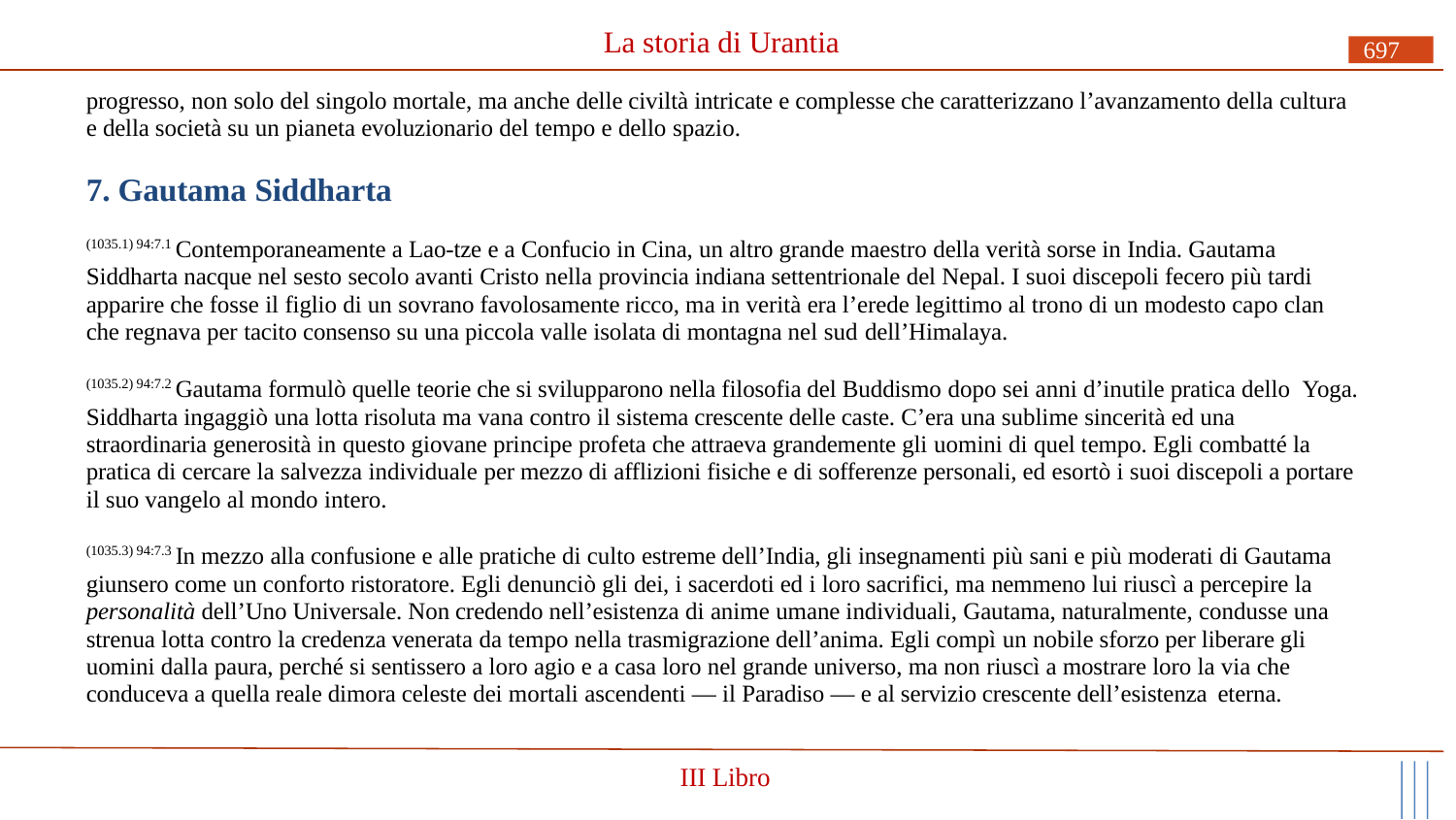

# La storia di Urantia
697

progresso, non solo del singolo mortale, ma anche delle civiltà intricate e complesse che caratterizzano l’avanzamento della cultura  e della società su un pianeta evoluzionario del tempo e dello spazio.

7. Gautama Siddharta
(1035.1) 94:7.1 Contemporaneamente a Lao-tze e a Confucio in Cina, un altro grande maestro della verità sorse in India. Gautama  Siddharta nacque nel sesto secolo avanti Cristo nella provincia indiana settentrionale del Nepal. I suoi discepoli fecero più tardi  apparire che fosse il figlio di un sovrano favolosamente ricco, ma in verità era l’erede legittimo al trono di un modesto capo clan  che regnava per tacito consenso su una piccola valle isolata di montagna nel sud dell’Himalaya.

(1035.2) 94:7.2 Gautama formulò quelle teorie che si svilupparono nella filosofia del Buddismo dopo sei anni d’inutile pratica dello  Yoga. Siddharta ingaggiò una lotta risoluta ma vana contro il sistema crescente delle caste. C’era una sublime sincerità ed una  straordinaria generosità in questo giovane principe profeta che attraeva grandemente gli uomini di quel tempo. Egli combatté la  pratica di cercare la salvezza individuale per mezzo di afflizioni fisiche e di sofferenze personali, ed esortò i suoi discepoli a portare  il suo vangelo al mondo intero.

(1035.3) 94:7.3 In mezzo alla confusione e alle pratiche di culto estreme dell’India, gli insegnamenti più sani e più moderati di Gautama  giunsero come un conforto ristoratore. Egli denunciò gli dei, i sacerdoti ed i loro sacrifici, ma nemmeno lui riuscì a percepire la  personalità dell’Uno Universale. Non credendo nell’esistenza di anime umane individuali, Gautama, naturalmente, condusse una  strenua lotta contro la credenza venerata da tempo nella trasmigrazione dell’anima. Egli compì un nobile sforzo per liberare gli  uomini dalla paura, perché si sentissero a loro agio e a casa loro nel grande universo, ma non riuscì a mostrare loro la via che  conduceva a quella reale dimora celeste dei mortali ascendenti — il Paradiso — e al servizio crescente dell’esistenza eterna.

III Libro